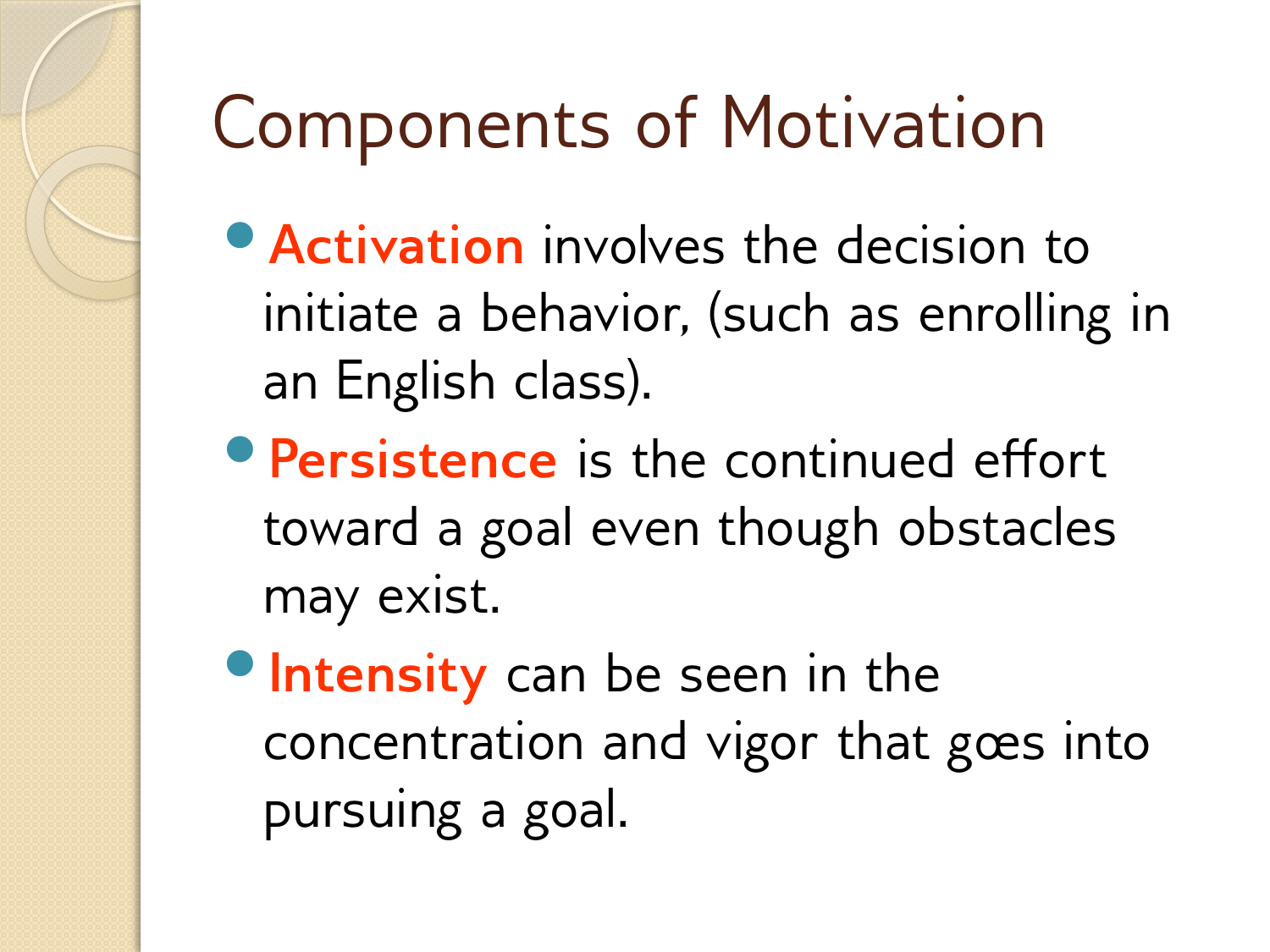

# Components of Motivation
Activation involves the decision to initiate a behavior, (such as enrolling in an English class).
Persistence is the continued effort toward a goal even though obstacles may exist.
Intensity can be seen in the concentration and vigor that goes into pursuing a goal.